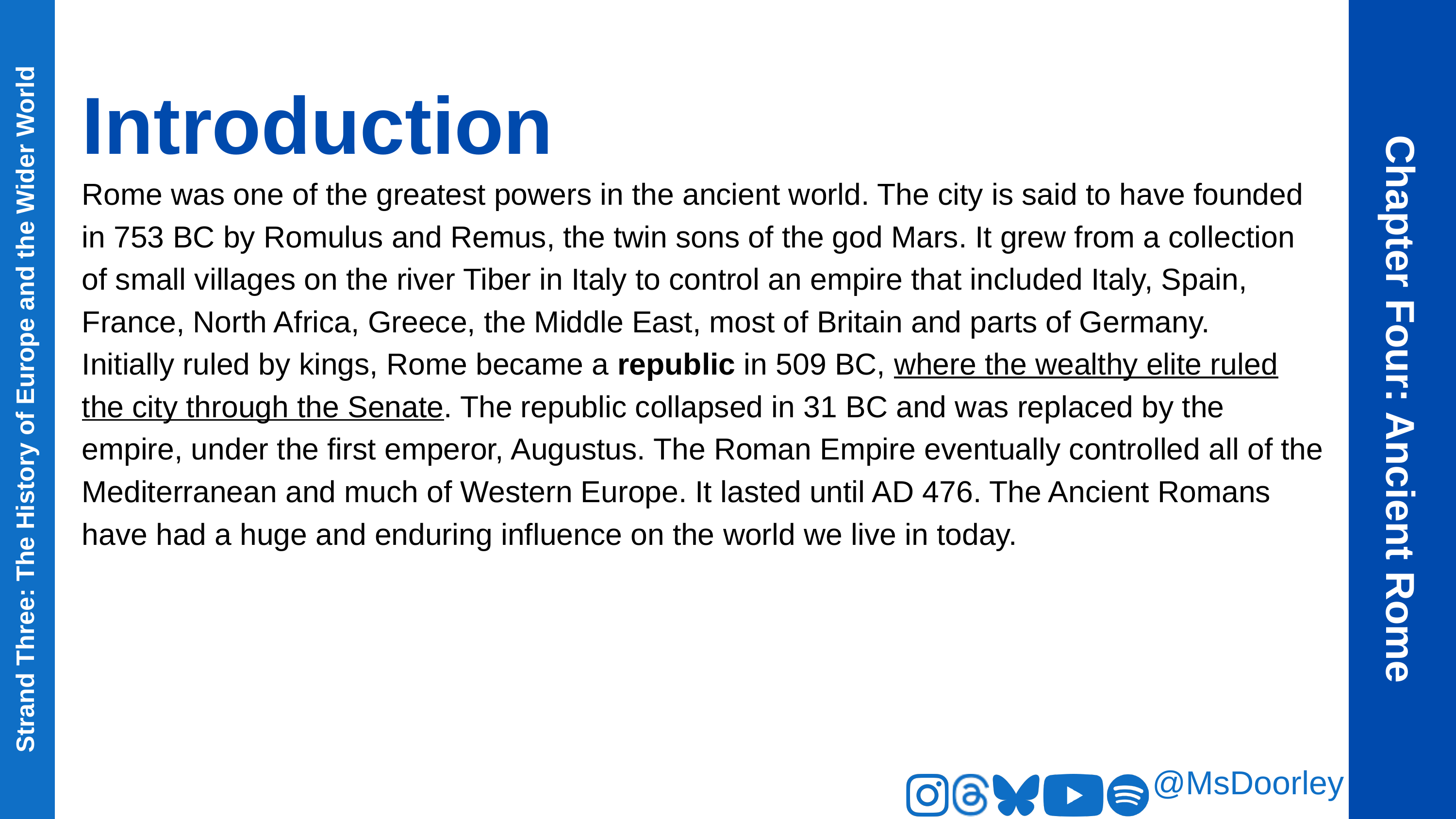

Introduction
Rome was one of the greatest powers in the ancient world. The city is said to have founded in 753 BC by Romulus and Remus, the twin sons of the god Mars. It grew from a collection of small villages on the river Tiber in Italy to control an empire that included Italy, Spain, France, North Africa, Greece, the Middle East, most of Britain and parts of Germany.
Initially ruled by kings, Rome became a republic in 509 BC, where the wealthy elite ruled the city through the Senate. The republic collapsed in 31 BC and was replaced by the empire, under the first emperor, Augustus. The Roman Empire eventually controlled all of the Mediterranean and much of Western Europe. It lasted until AD 476. The Ancient Romans have had a huge and enduring influence on the world we live in today.
Chapter Four: Ancient Rome
Strand Three: The History of Europe and the Wider World

@MsDoorley